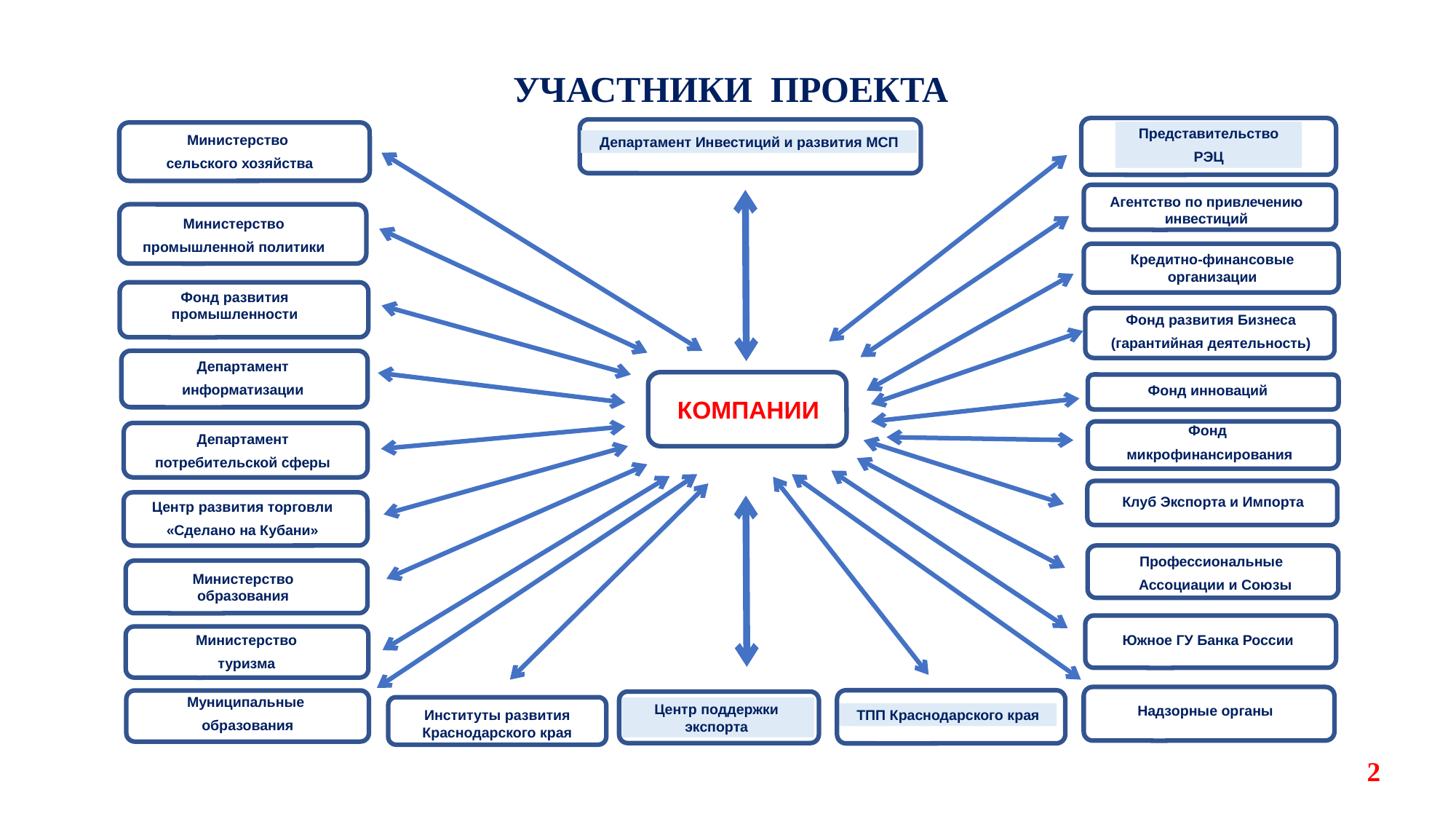

УЧАСТНИКИ  ПРОЕКТА

Представительство
РЭЦ

Министерство
 сельского хозяйства

Департамент Инвестиций и развития МСП

Агентство по привлечению инвестиций

Министерство
промышленной политики

Кредитно-финансовые организации

Фонд развития промышленности

Фонд развития Бизнеса
(гарантийная деятельность)

Департамент
информатизации

Фонд инноваций
КОМПАНИИ

Фонд
микрофинансирования

Департамент
потребительской сферы

Клуб Экспорта и Импорта

Центр развития торговли
«Сделано на Кубани»

Профессиональные
Ассоциации и Союзы

Министерство образования

Южное ГУ Банка России
Министерство
туризма

Муниципальные
образования

Центр поддержки экспорта
Надзорные органы
ТПП Краснодарского края
Институты развития Краснодарского края
2